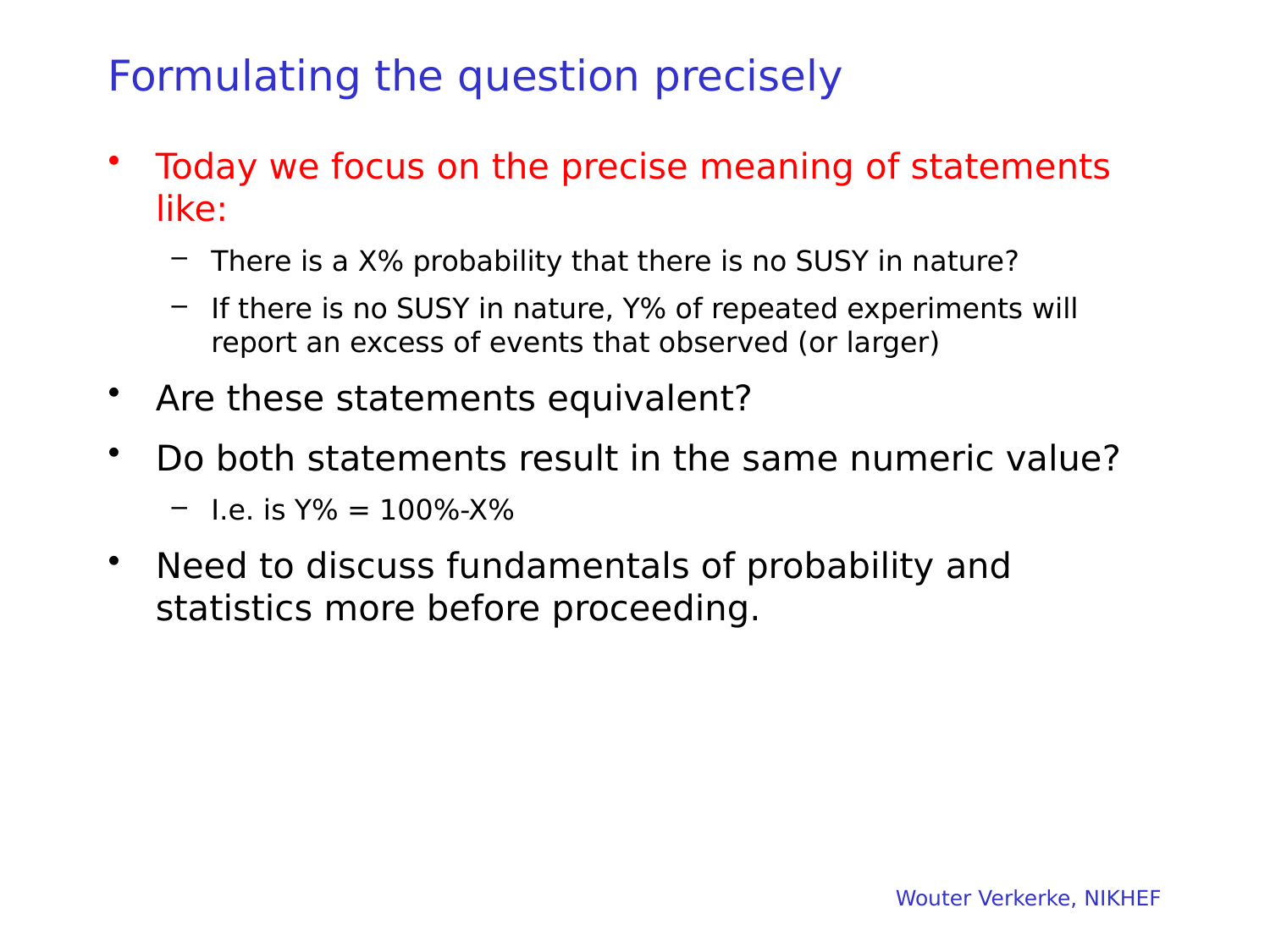

# Formulating the question precisely
Today we focus on the precise meaning of statements like:
There is a X% probability that there is no SUSY in nature?
If there is no SUSY in nature, Y% of repeated experiments will report an excess of events that observed (or larger)
Are these statements equivalent?
Do both statements result in the same numeric value?
I.e. is Y% = 100%-X%
Need to discuss fundamentals of probability and statistics more before proceeding.

Wouter Verkerke, NIKHEF